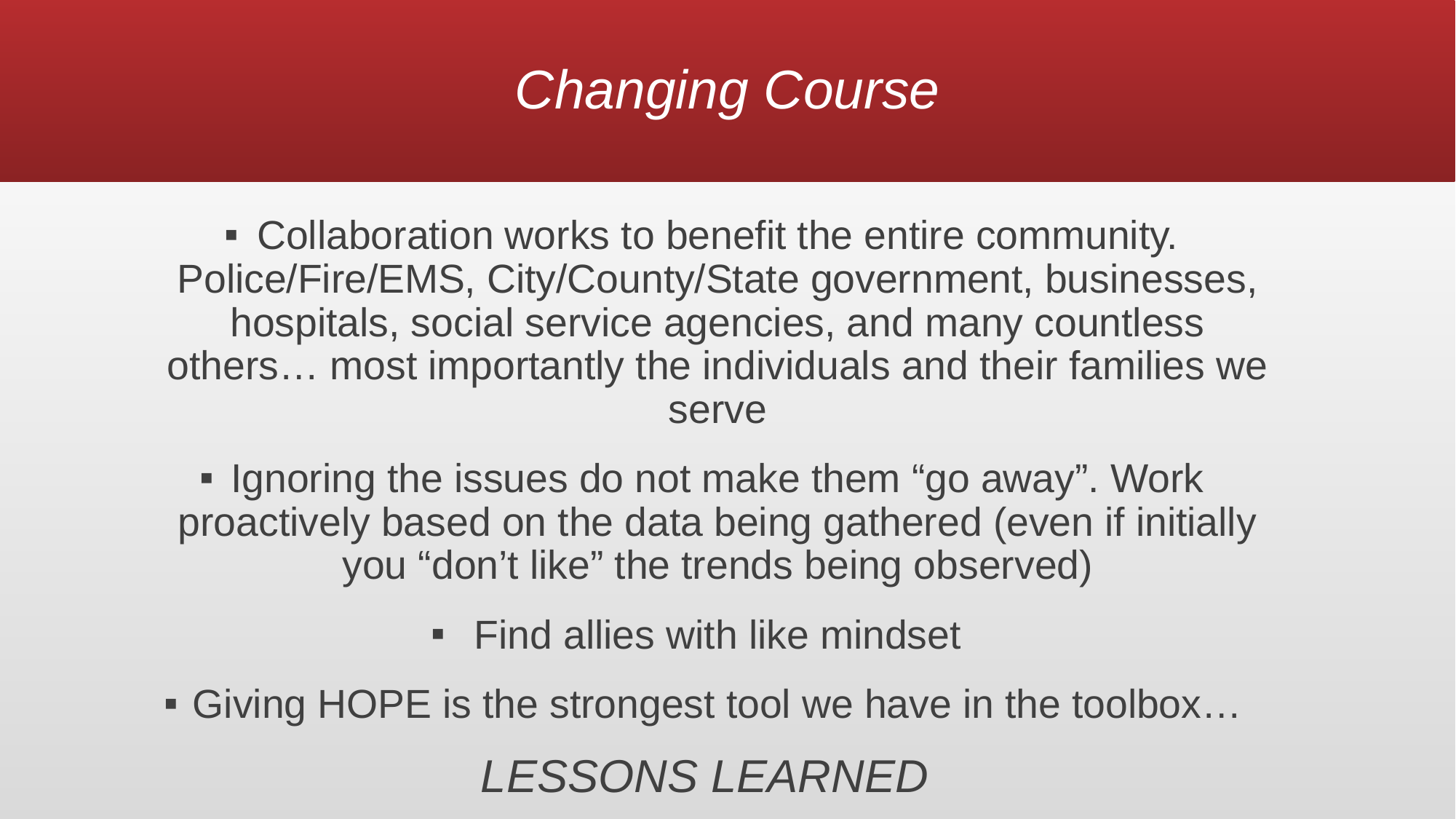

# Changing Course
Collaboration works to benefit the entire community. Police/Fire/EMS, City/County/State government, businesses, hospitals, social service agencies, and many countless others… most importantly the individuals and their families we serve
Ignoring the issues do not make them “go away”. Work proactively based on the data being gathered (even if initially you “don’t like” the trends being observed)
Find allies with like mindset
Giving HOPE is the strongest tool we have in the toolbox…
LESSONS LEARNED